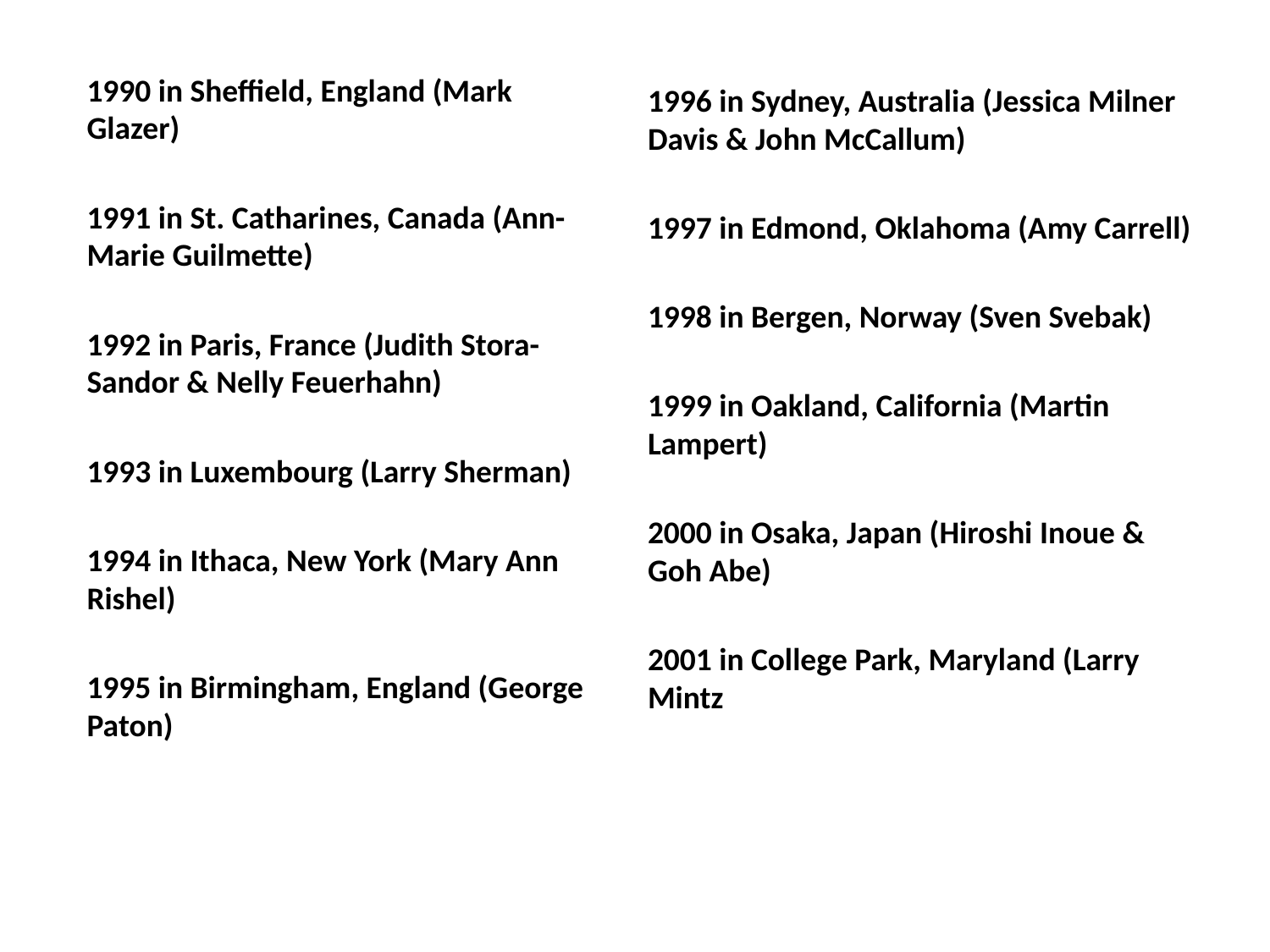

1990 in Sheffield, England (Mark Glazer)

1991 in St. Catharines, Canada (Ann-Marie Guilmette)

1992 in Paris, France (Judith Stora-Sandor & Nelly Feuerhahn)

1993 in Luxembourg (Larry Sherman)

1994 in Ithaca, New York (Mary Ann Rishel)

1995 in Birmingham, England (George Paton)

1996 in Sydney, Australia (Jessica Milner Davis & John McCallum)

1997 in Edmond, Oklahoma (Amy Carrell)

1998 in Bergen, Norway (Sven Svebak)

1999 in Oakland, California (Martin Lampert)

2000 in Osaka, Japan (Hiroshi Inoue & Goh Abe)

2001 in College Park, Maryland (Larry Mintz